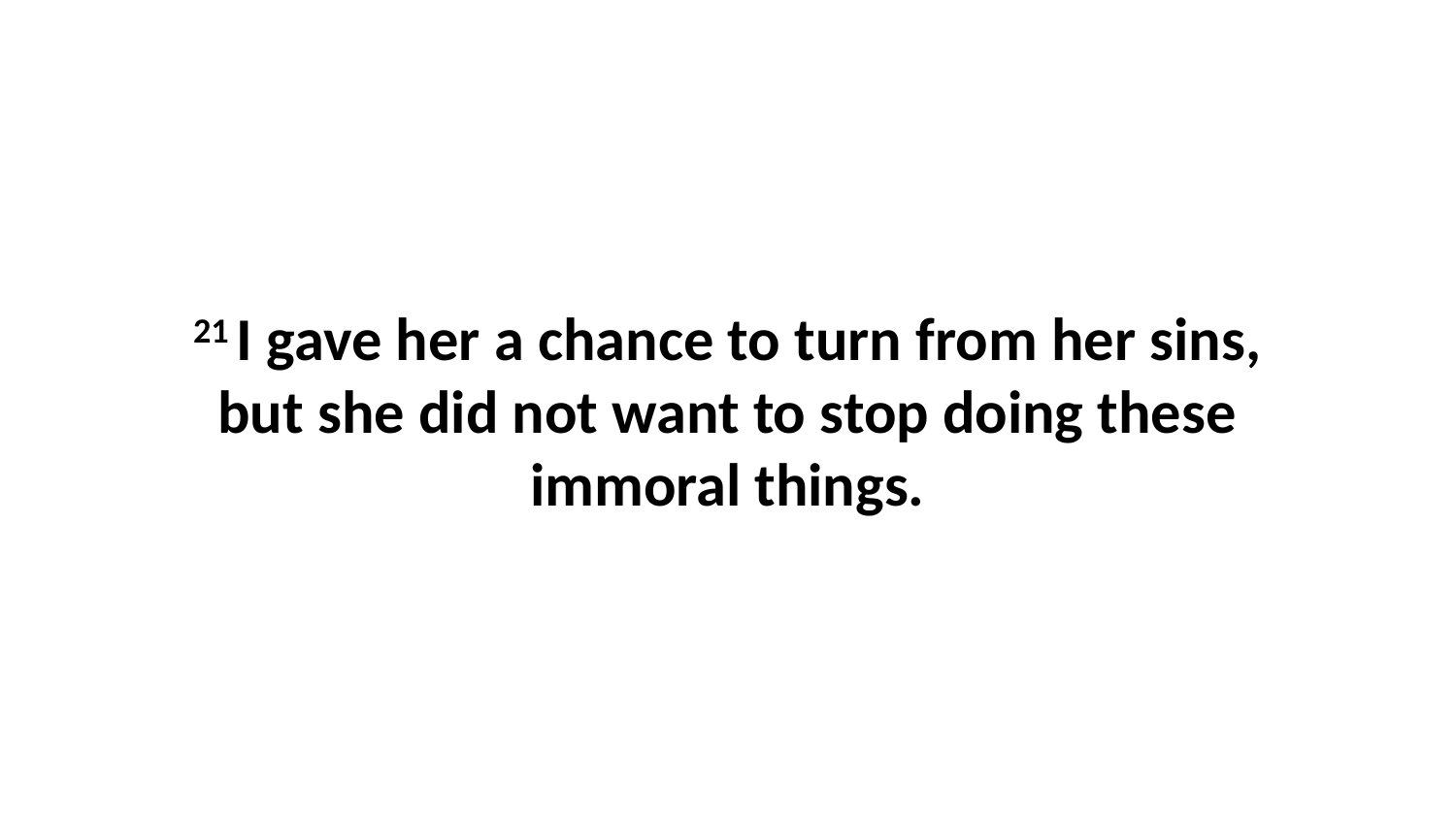

21 I gave her a chance to turn from her sins, but she did not want to stop doing these immoral things.